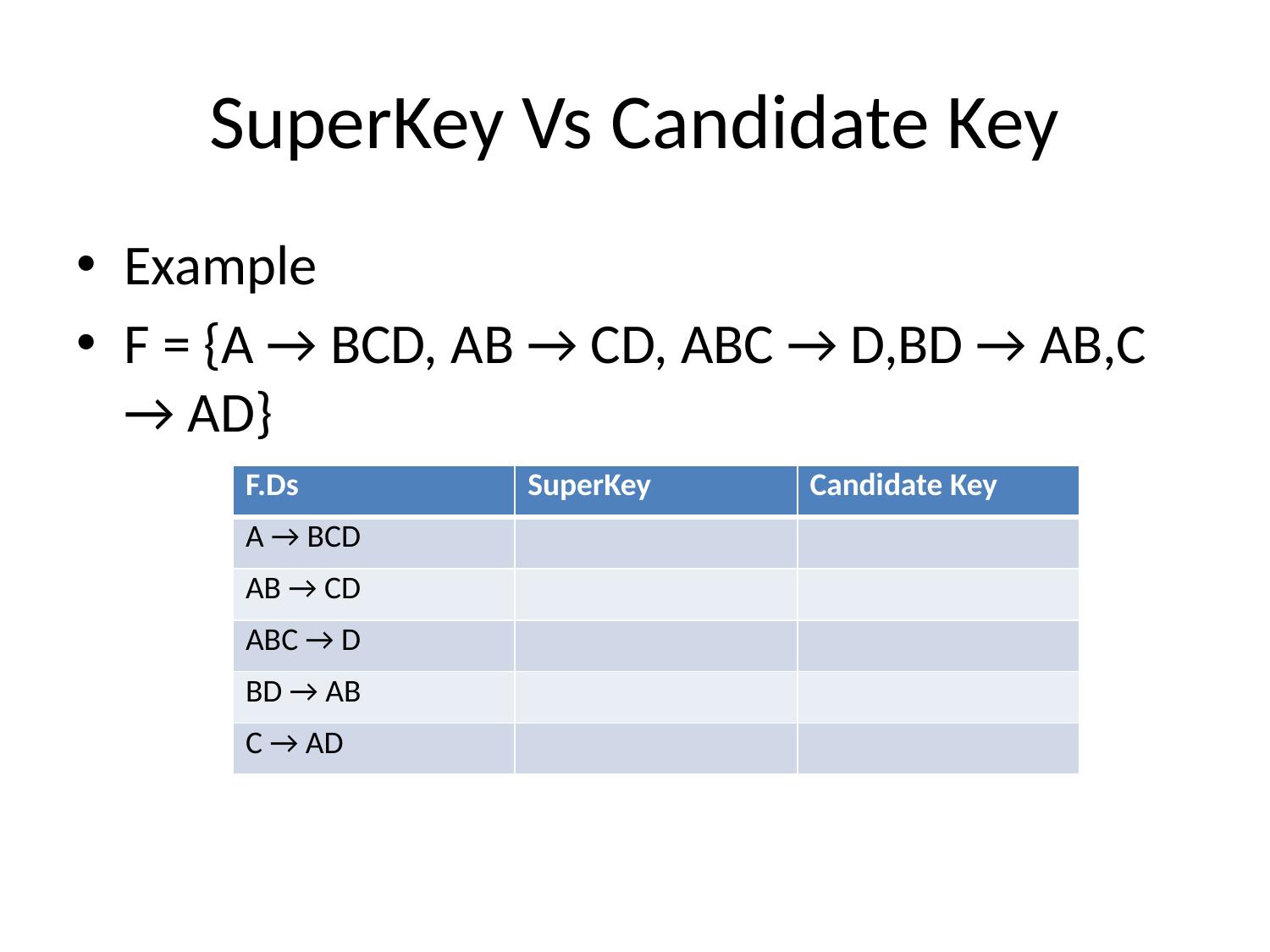

# SuperKey Vs Candidate Key
Example
F = {A → BCD, AB → CD, ABC → D,BD → AB,C → AD}
| F.Ds | SuperKey | Candidate Key |
| --- | --- | --- |
| A → BCD |  |  |
| AB → CD |  |  |
| ABC → D |  |  |
| BD → AB |  |  |
| C → AD |  |  |